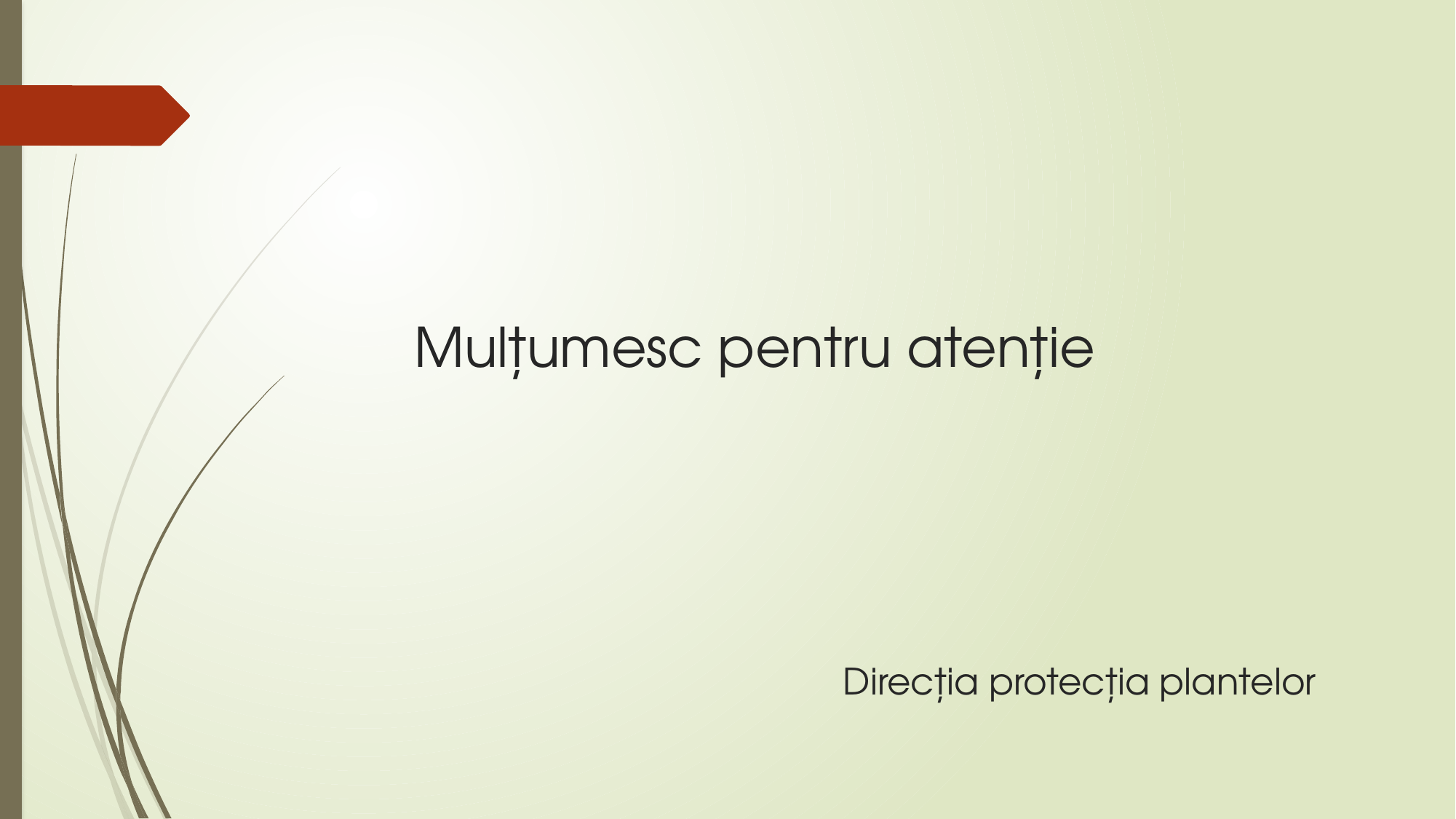

# Mulțumesc pentru atenție Direcția protecția plantelor